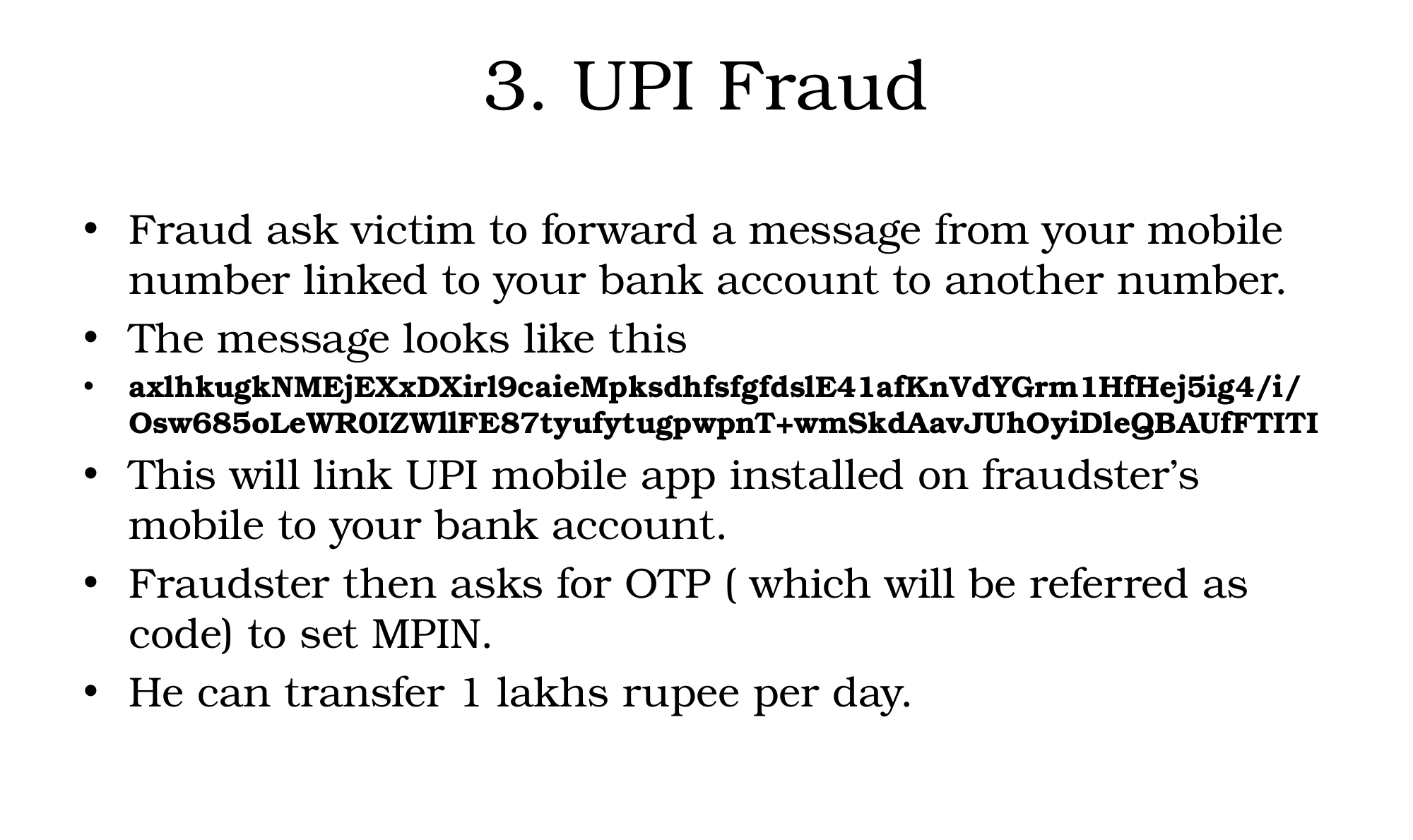

# 3. UPI Fraud
Fraud ask victim to forward a message from your mobile number linked to your bank account to another number.
The message looks like this
axlhkugkNMEjEXxDXirl9caieMpksdhfsfgfdslE41afKnVdYGrm1HfHej5ig4/i/Osw685oLeWR0IZWllFE87tyufytugpwpnT+wmSkdAavJUhOyiDleQBAUfFTITI
This will link UPI mobile app installed on fraudster’s mobile to your bank account.
Fraudster then asks for OTP ( which will be referred as code) to set MPIN.
He can transfer 1 lakhs rupee per day.